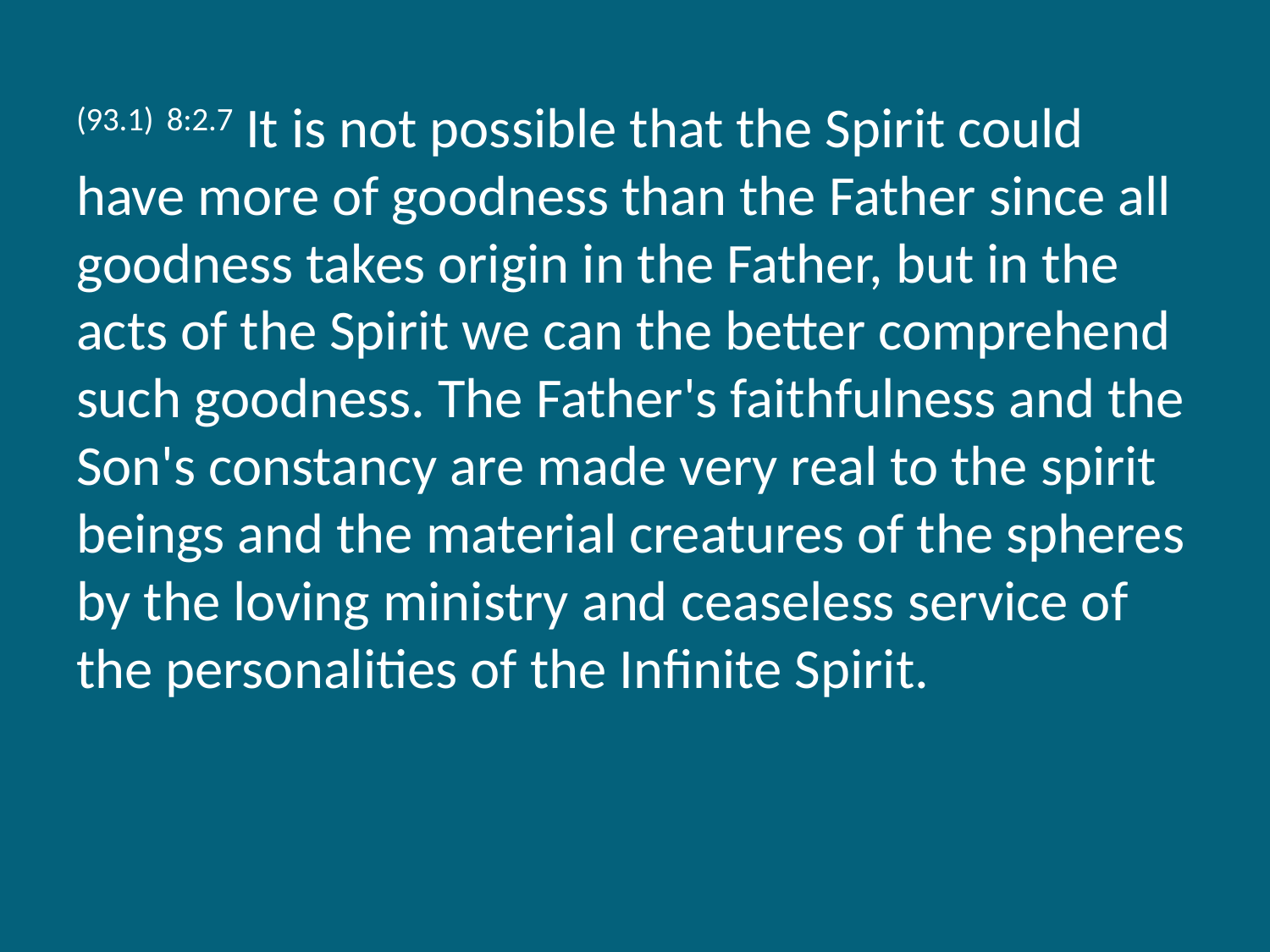

(93.1) 8:2.7 It is not possible that the Spirit could have more of goodness than the Father since all goodness takes origin in the Father, but in the acts of the Spirit we can the better comprehend such goodness. The Father's faithfulness and the Son's constancy are made very real to the spirit beings and the material creatures of the spheres by the loving ministry and ceaseless service of the personalities of the Infinite Spirit.